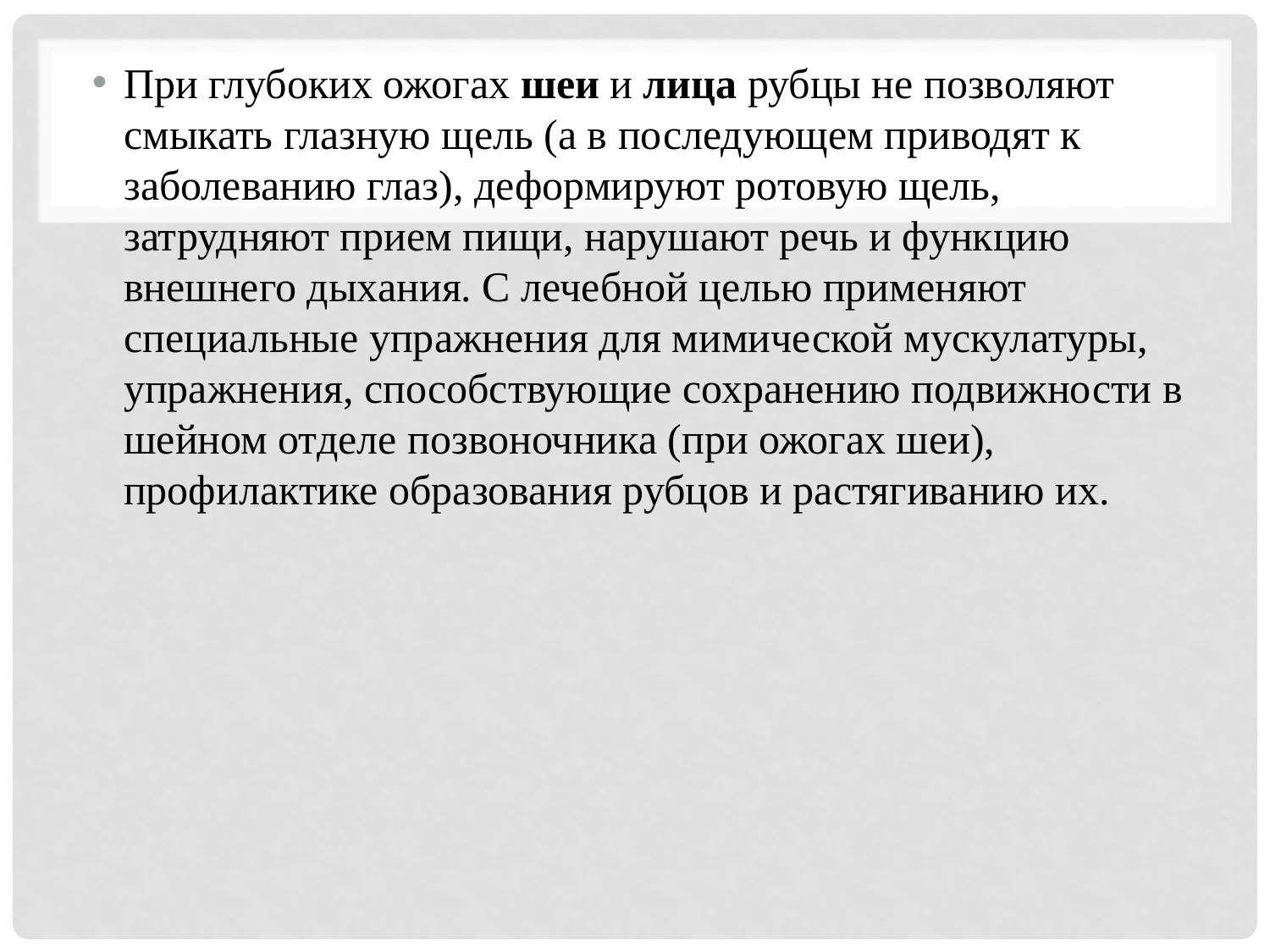

При глубоких ожогах шеи и лица рубцы не позволяют смыкать глазную щель (а в последующем приводят к заболеванию глаз), деформируют ротовую щель, затрудняют прием пищи, нарушают речь и функцию внешнего дыхания. С лечебной целью применяют специальные упражнения для мимической мускулатуры, упражнения, способствующие сохранению подвижности в шейном отделе позвоночника (при ожогах шеи), профилактике образования рубцов и растягиванию их.